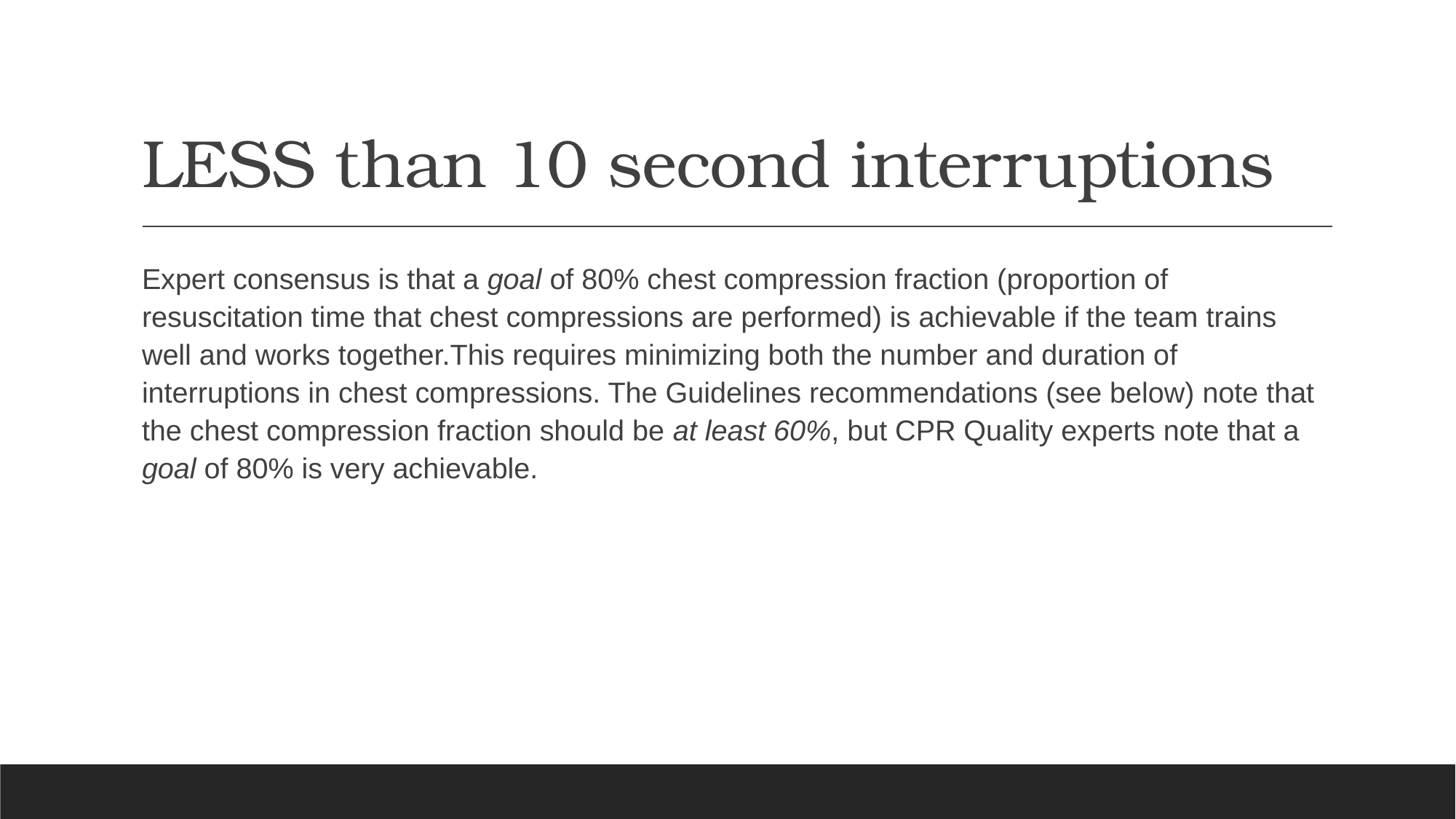

# LESS than 10 second interruptions
Expert consensus is that a goal of 80% chest compression fraction (proportion of resuscitation time that chest compressions are performed) is achievable if the team trains well and works together.This requires minimizing both the number and duration of interruptions in chest compressions. The Guidelines recommendations (see below) note that the chest compression fraction should be at least 60%, but CPR Quality experts note that a goal of 80% is very achievable.